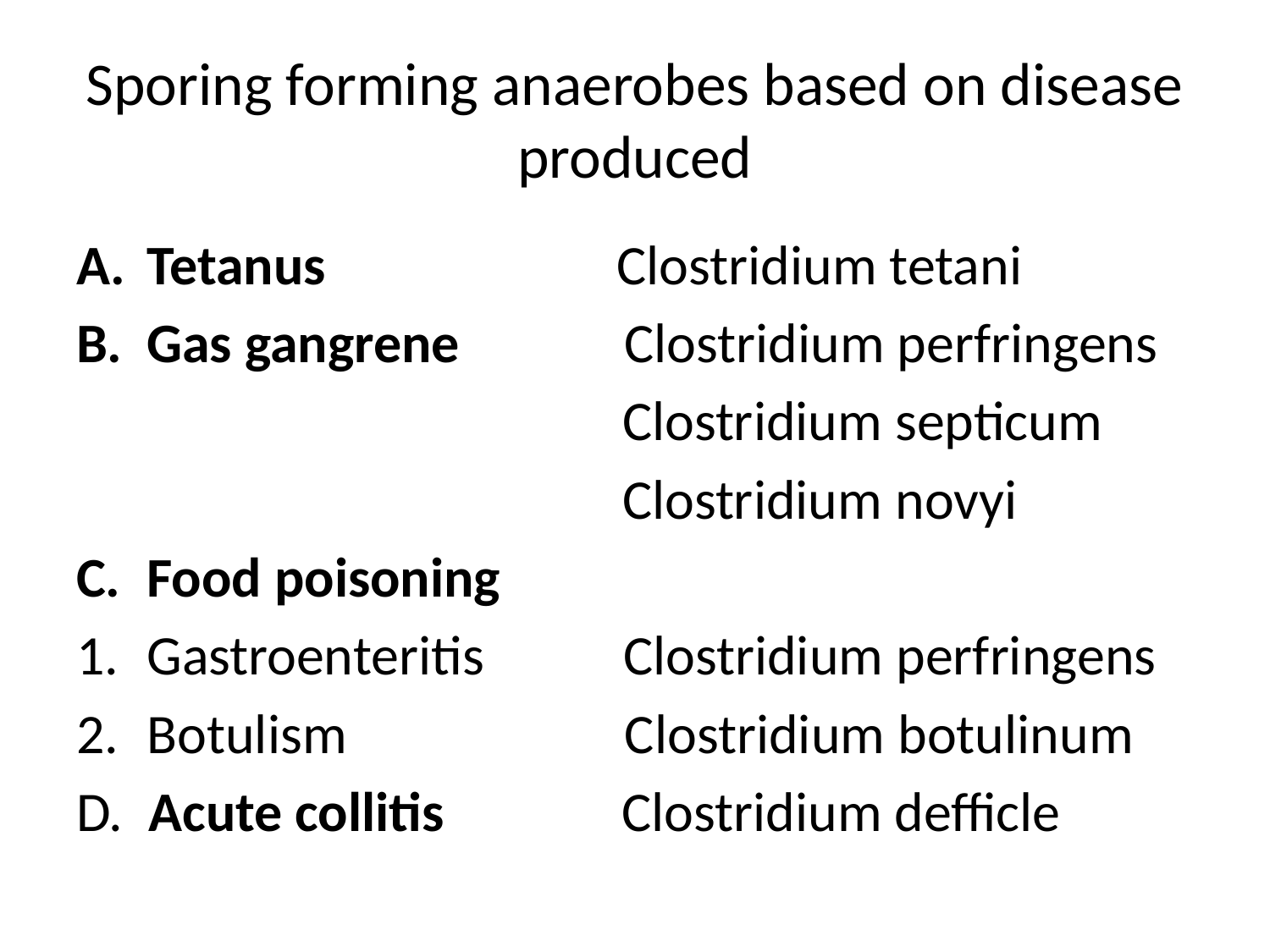

# Sporing forming anaerobes based on disease produced
Tetanus                       Clostridium tetani
Gas gangrene             Clostridium perfringens
                                           Clostridium septicum
                                           Clostridium novyi
Food poisoning
Gastroenteritis           Clostridium perfringens
Botulism                      Clostridium botulinum
D.  Acute collitis              Clostridium defficle